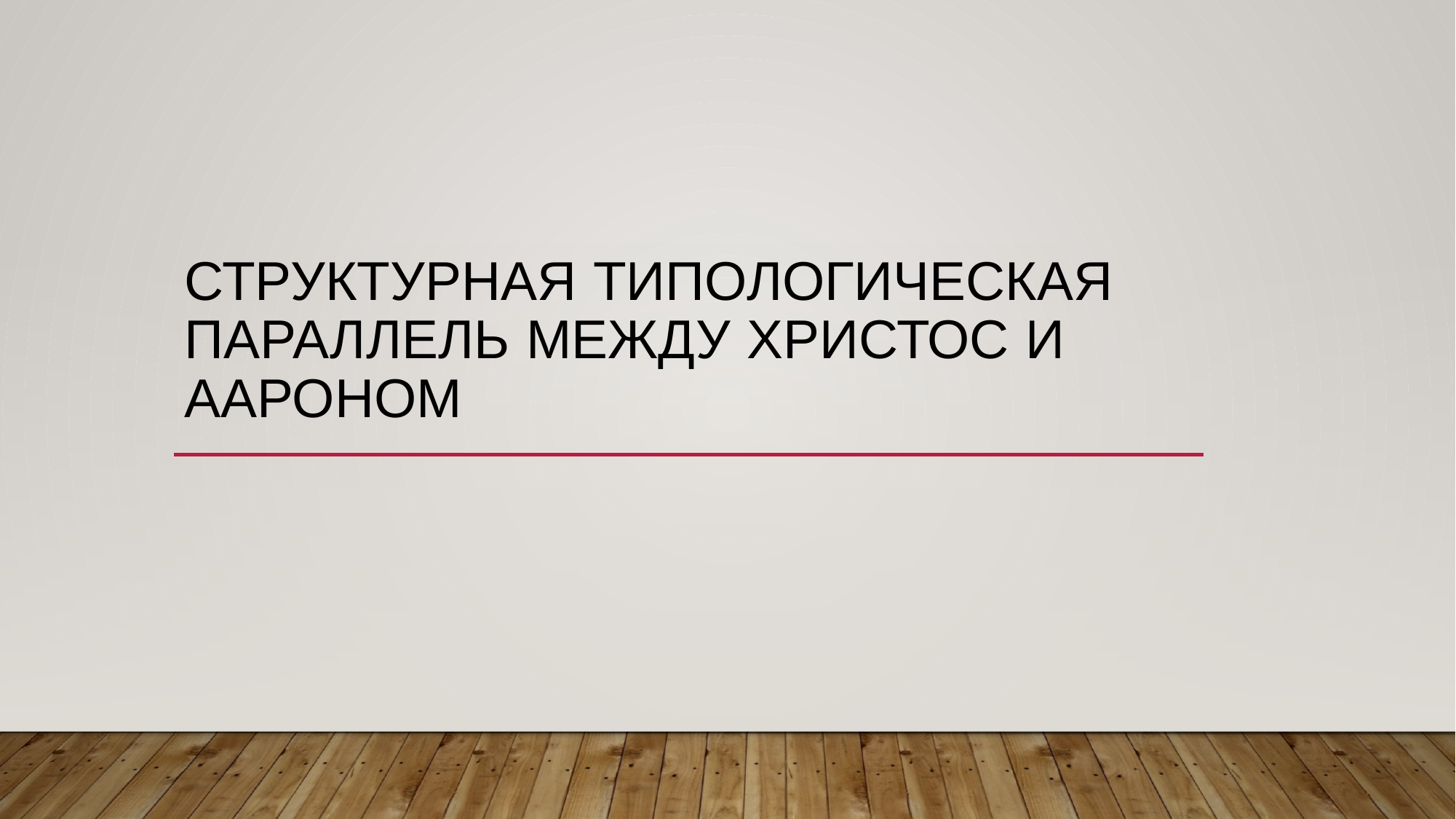

# Структурная типологическая параллель между Христос и Аароном